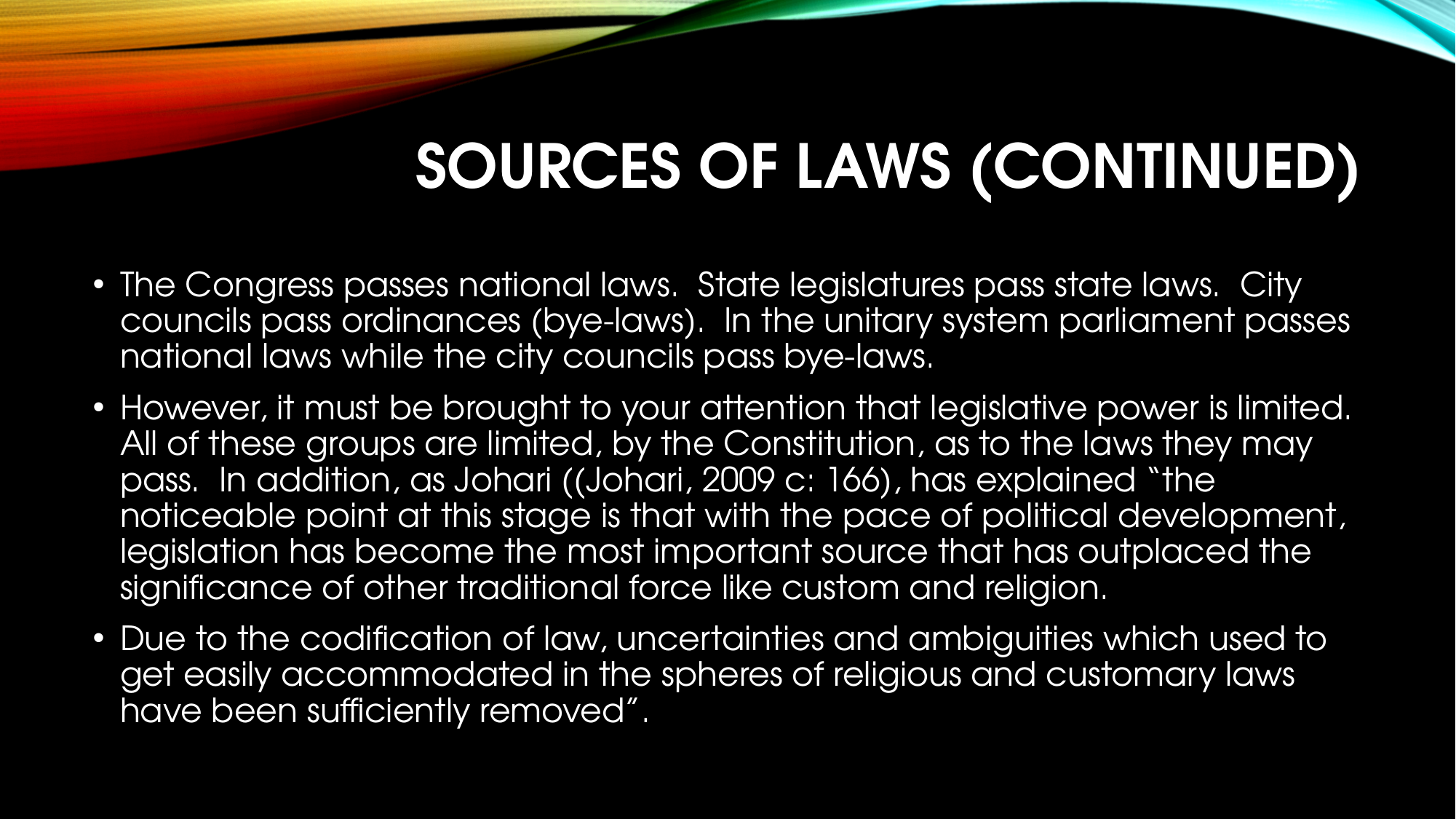

# SOURCES OF LAWS (continued)
The Congress passes national laws.  State legislatures pass state laws.  City councils pass ordinances (bye-laws).  In the unitary system parliament passes national laws while the city councils pass bye-laws.
However, it must be brought to your attention that legislative power is limited. All of these groups are limited, by the Constitution, as to the laws they may pass.  In addition, as Johari ((Johari, 2009 c: 166), has explained “the noticeable point at this stage is that with the pace of political development, legislation has become the most important source that has outplaced the significance of other traditional force like custom and religion.
Due to the codification of law, uncertainties and ambiguities which used to get easily accommodated in the spheres of religious and customary laws have been sufficiently removed”.